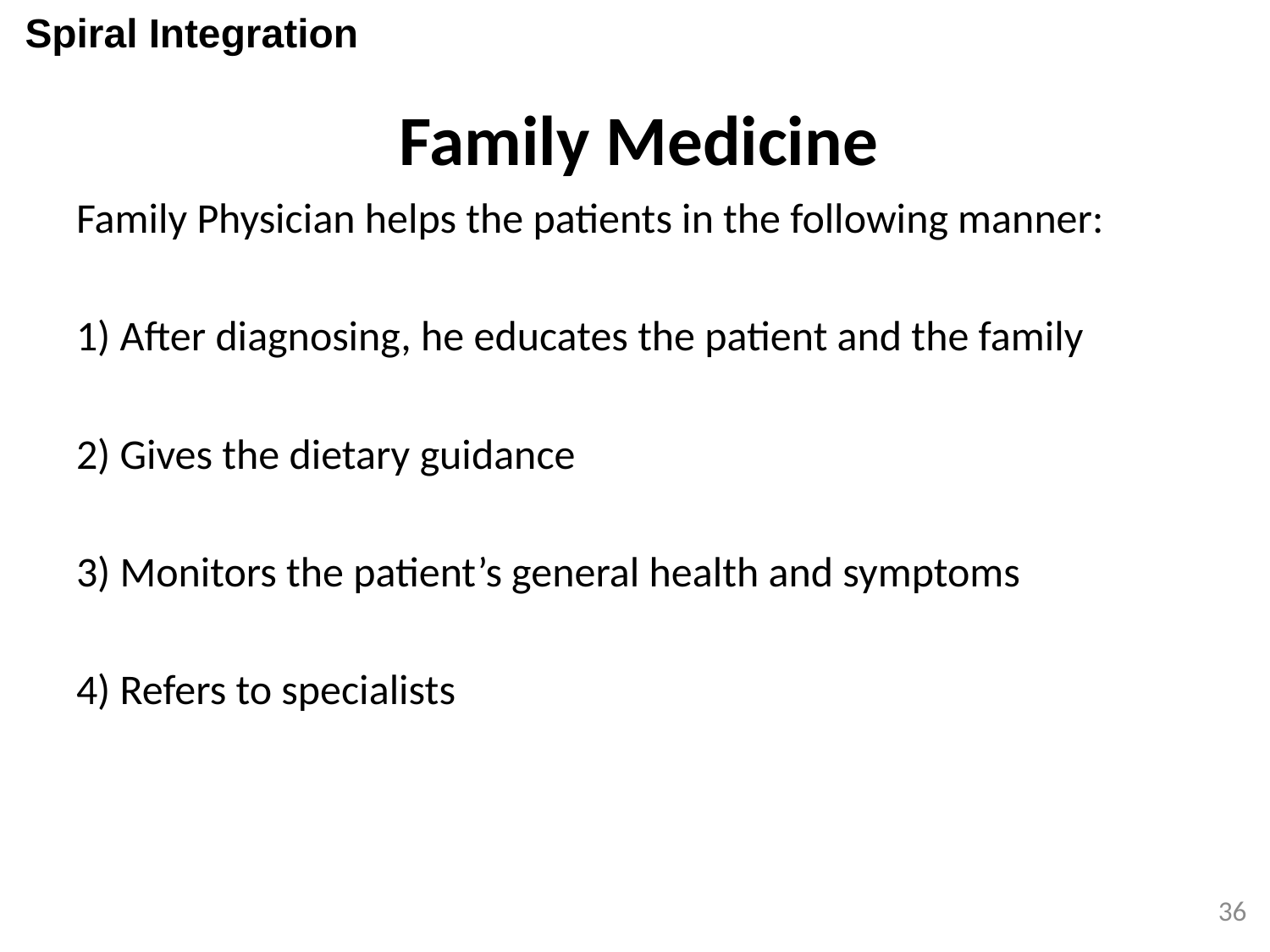

Spiral Integration
# Family Medicine
Family Physician helps the patients in the following manner:

1) After diagnosing, he educates the patient and the family

2) Gives the dietary guidance

3) Monitors the patient’s general health and symptoms

4) Refers to specialists
36